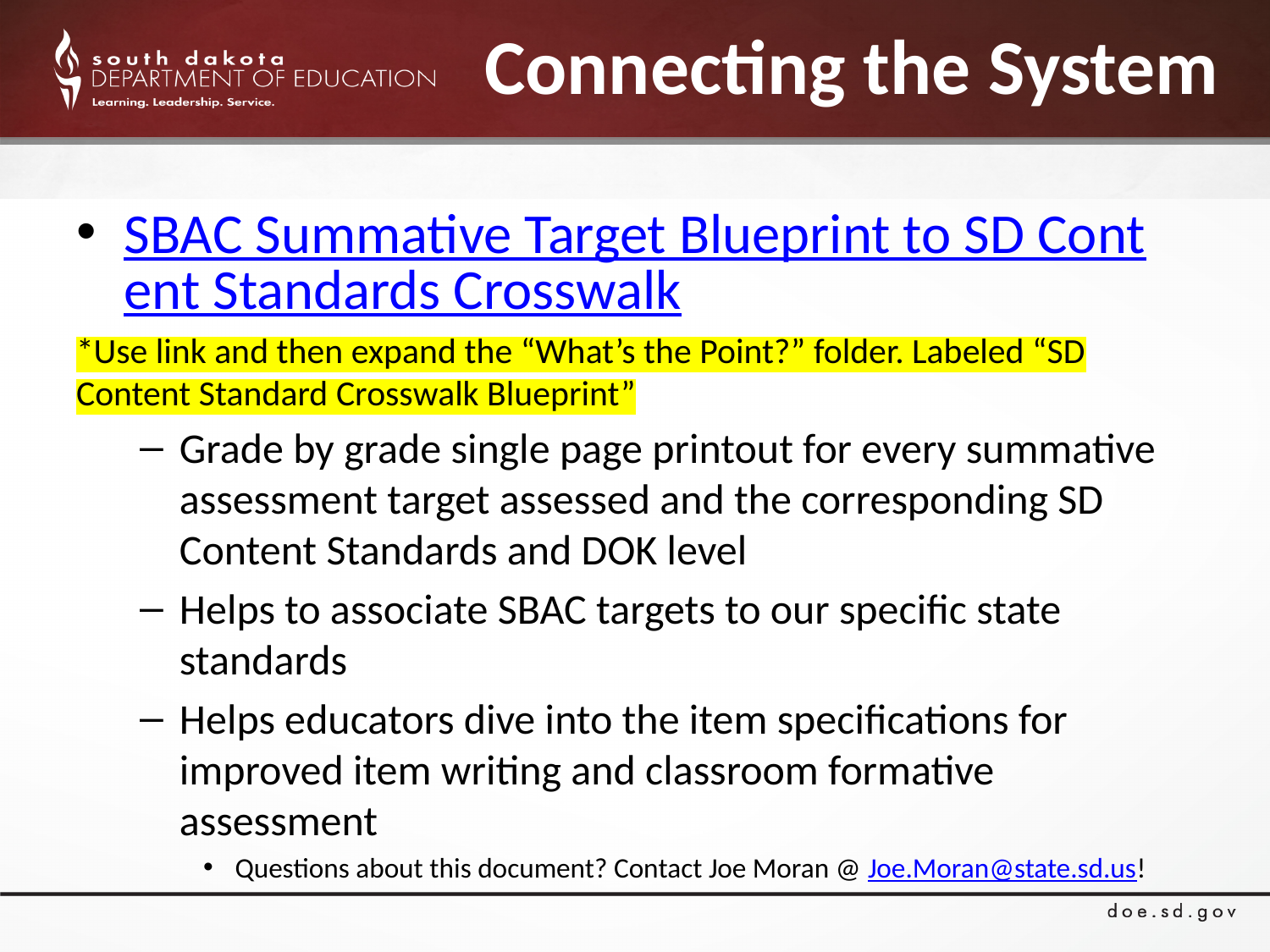

Connecting the System
SBAC Summative Target Blueprint to SD Content Standards Crosswalk
*Use link and then expand the “What’s the Point?” folder. Labeled “SD Content Standard Crosswalk Blueprint”
Grade by grade single page printout for every summative assessment target assessed and the corresponding SD Content Standards and DOK level
Helps to associate SBAC targets to our specific state standards
Helps educators dive into the item specifications for improved item writing and classroom formative assessment
Questions about this document? Contact Joe Moran @ Joe.Moran@state.sd.us!